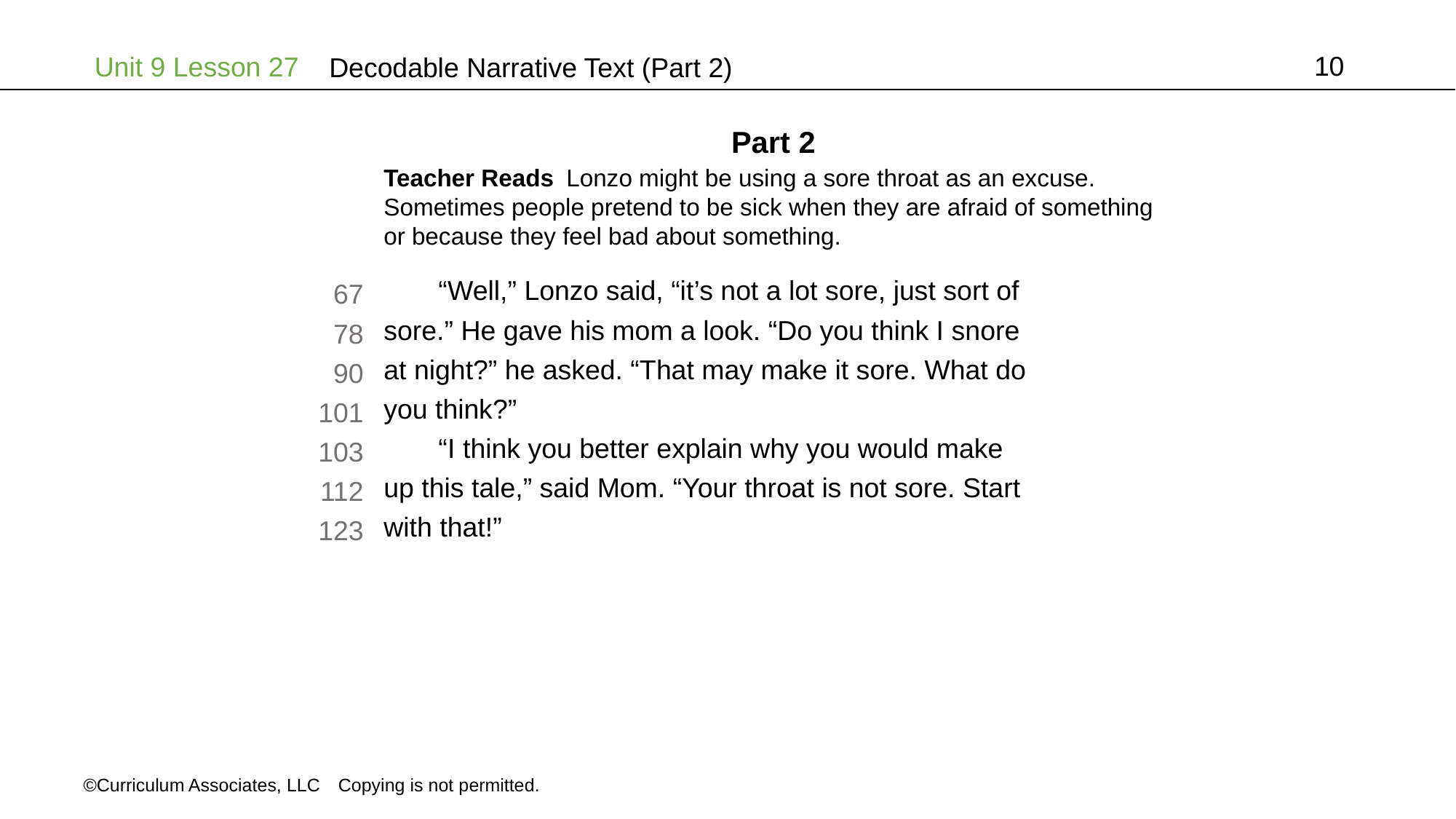

10
# Decodable Narrative Text (Part 2)

Part 2

Teacher Reads Lonzo might be using a sore throat as an excuse.
Sometimes people pretend to be sick when they are afraid of something
or because they feel bad about something.
“Well,” Lonzo said, “it’s not a lot sore, just sort of
sore.” He gave his mom a look. “Do you think I snore
at night?” he asked. “That may make it sore. What do
you think?”
“I think you better explain why you would make
up this tale,” said Mom. “Your throat is not sore. Start
with that!”
67
78
90
101
103
112
123